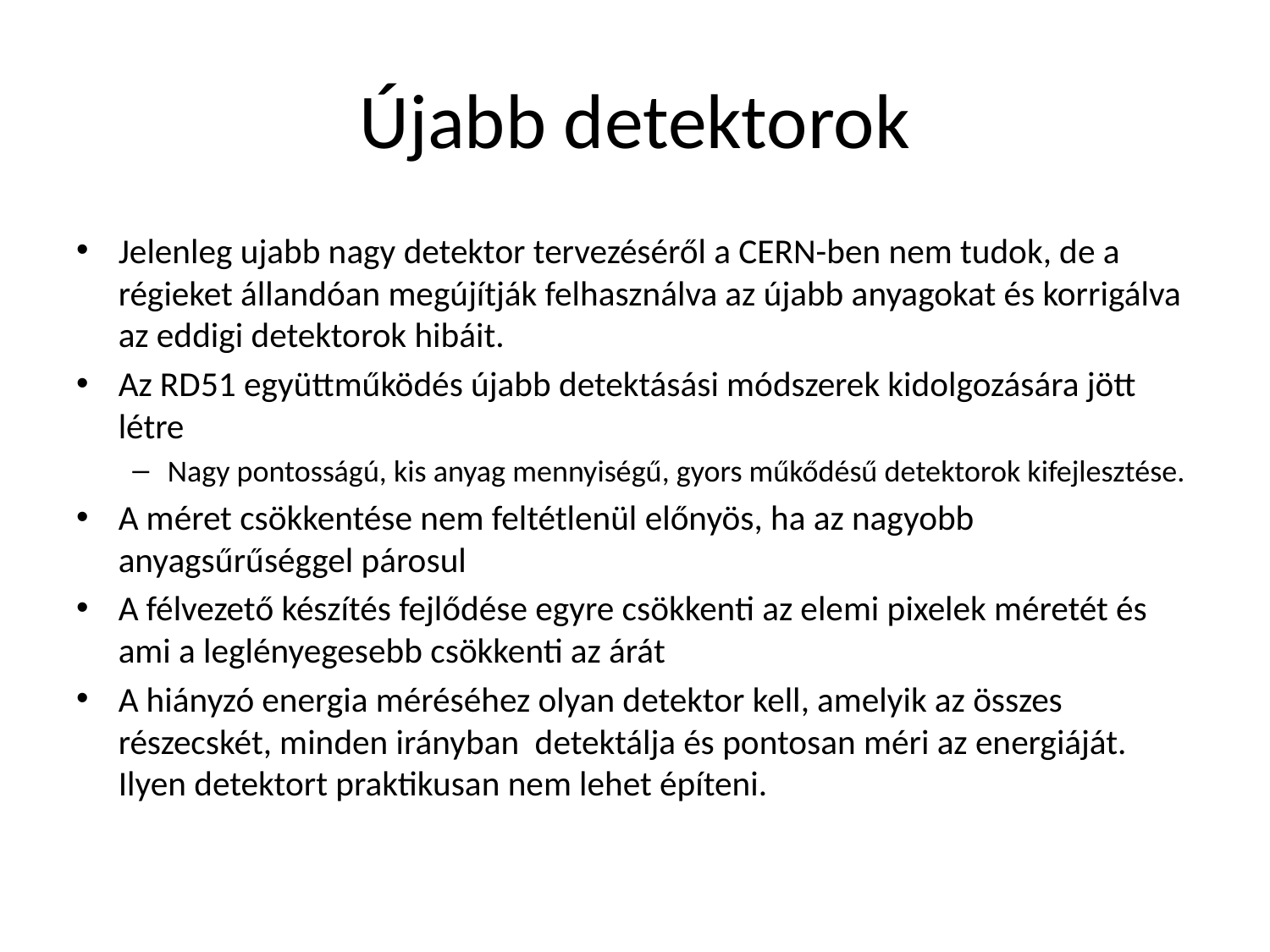

# Újabb detektorok
Jelenleg ujabb nagy detektor tervezéséről a CERN-ben nem tudok, de a régieket állandóan megújítják felhasználva az újabb anyagokat és korrigálva az eddigi detektorok hibáit.
Az RD51 együttműködés újabb detektásási módszerek kidolgozására jött létre
Nagy pontosságú, kis anyag mennyiségű, gyors műkődésű detektorok kifejlesztése.
A méret csökkentése nem feltétlenül előnyös, ha az nagyobb anyagsűrűséggel párosul
A félvezető készítés fejlődése egyre csökkenti az elemi pixelek méretét és ami a leglényegesebb csökkenti az árát
A hiányzó energia méréséhez olyan detektor kell, amelyik az összes részecskét, minden irányban  detektálja és pontosan méri az energiáját. Ilyen detektort praktikusan nem lehet építeni.